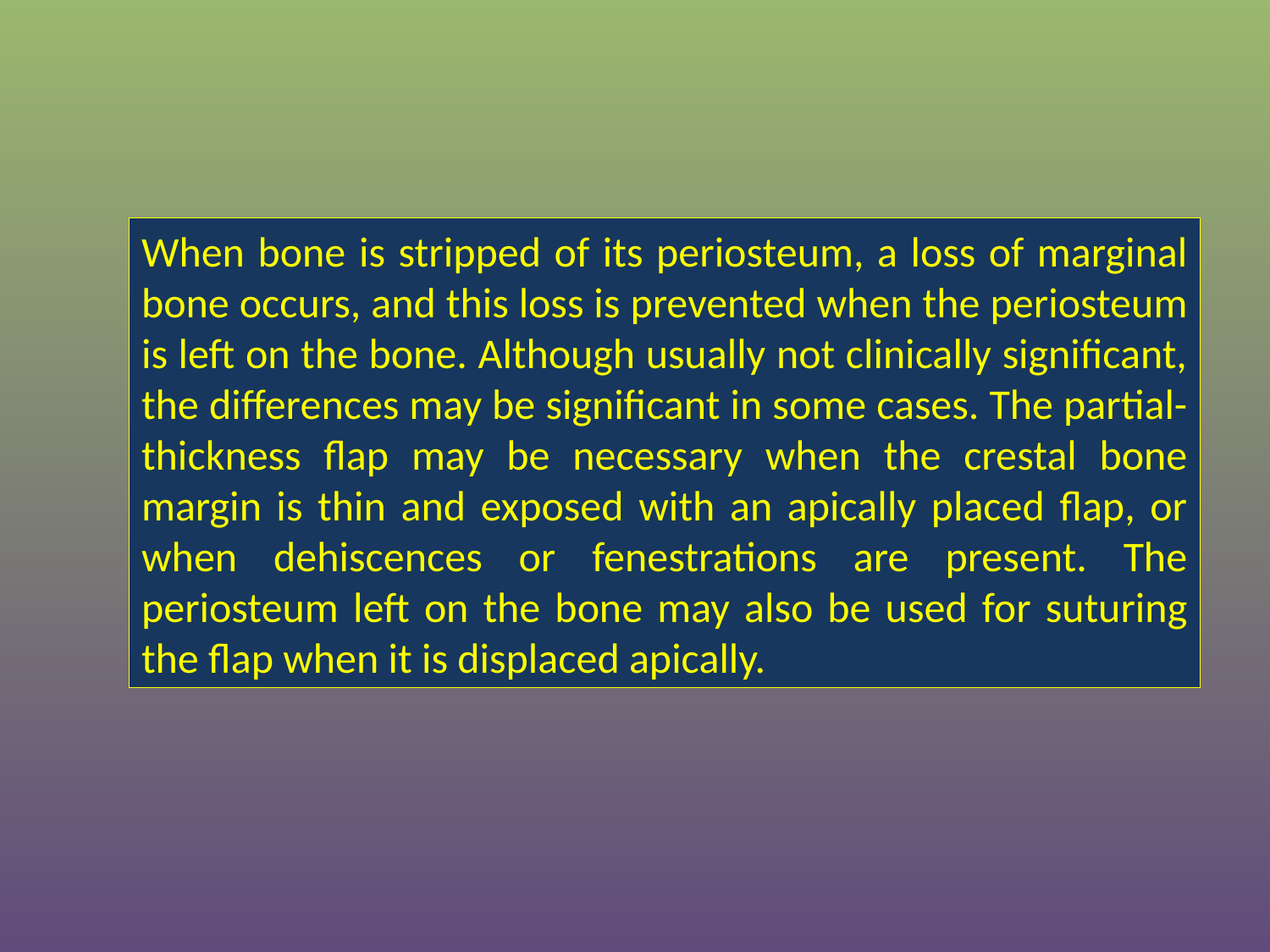

When bone is stripped of its periosteum, a loss of marginal bone occurs, and this loss is prevented when the periosteum is left on the bone. Although usually not clinically significant, the differences may be significant in some cases. The partial-thickness flap may be necessary when the crestal bone margin is thin and exposed with an apically placed flap, or when dehiscences or fenestrations are present. The periosteum left on the bone may also be used for suturing the flap when it is displaced apically.